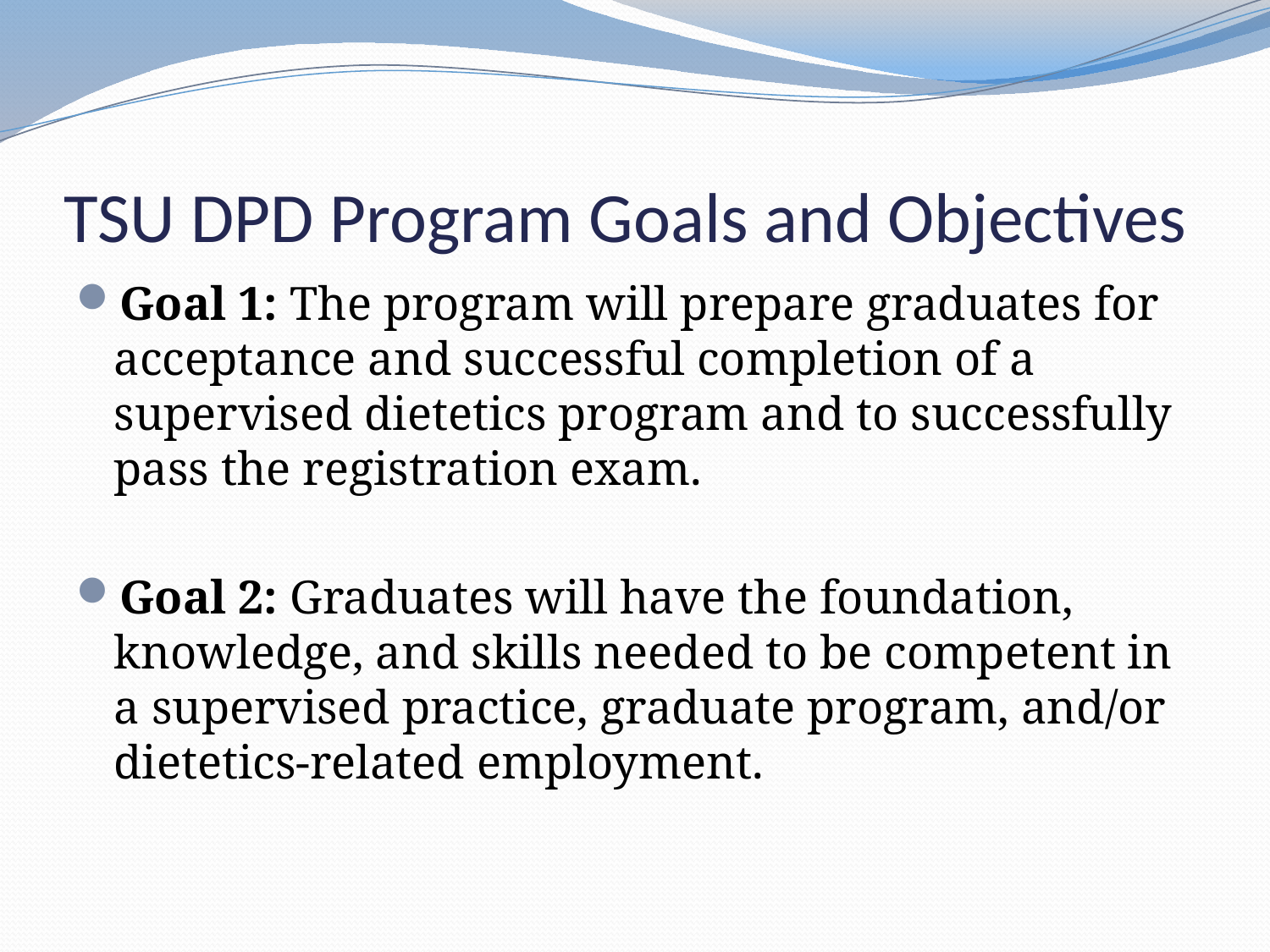

# TSU DPD Program Goals and Objectives
Goal 1: The program will prepare graduates for acceptance and successful completion of a supervised dietetics program and to successfully pass the registration exam.

Goal 2: Graduates will have the foundation, knowledge, and skills needed to be competent in a supervised practice, graduate program, and/or dietetics-related employment.